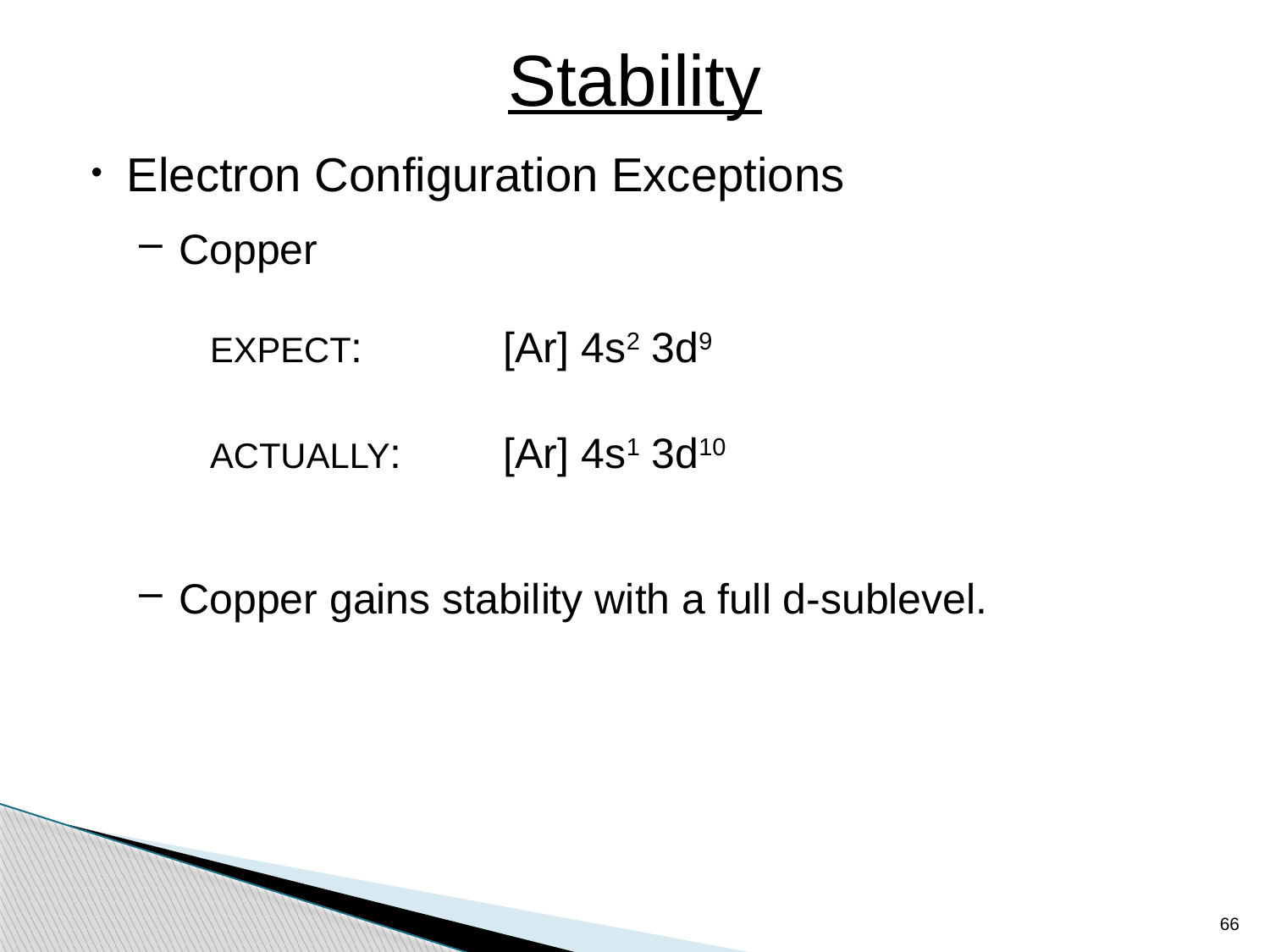

# Stability
Electron Configuration Exceptions
Copper
EXPECT:		[Ar] 4s2 3d9
ACTUALLY:	[Ar] 4s1 3d10
Copper gains stability with a full d-sublevel.
66